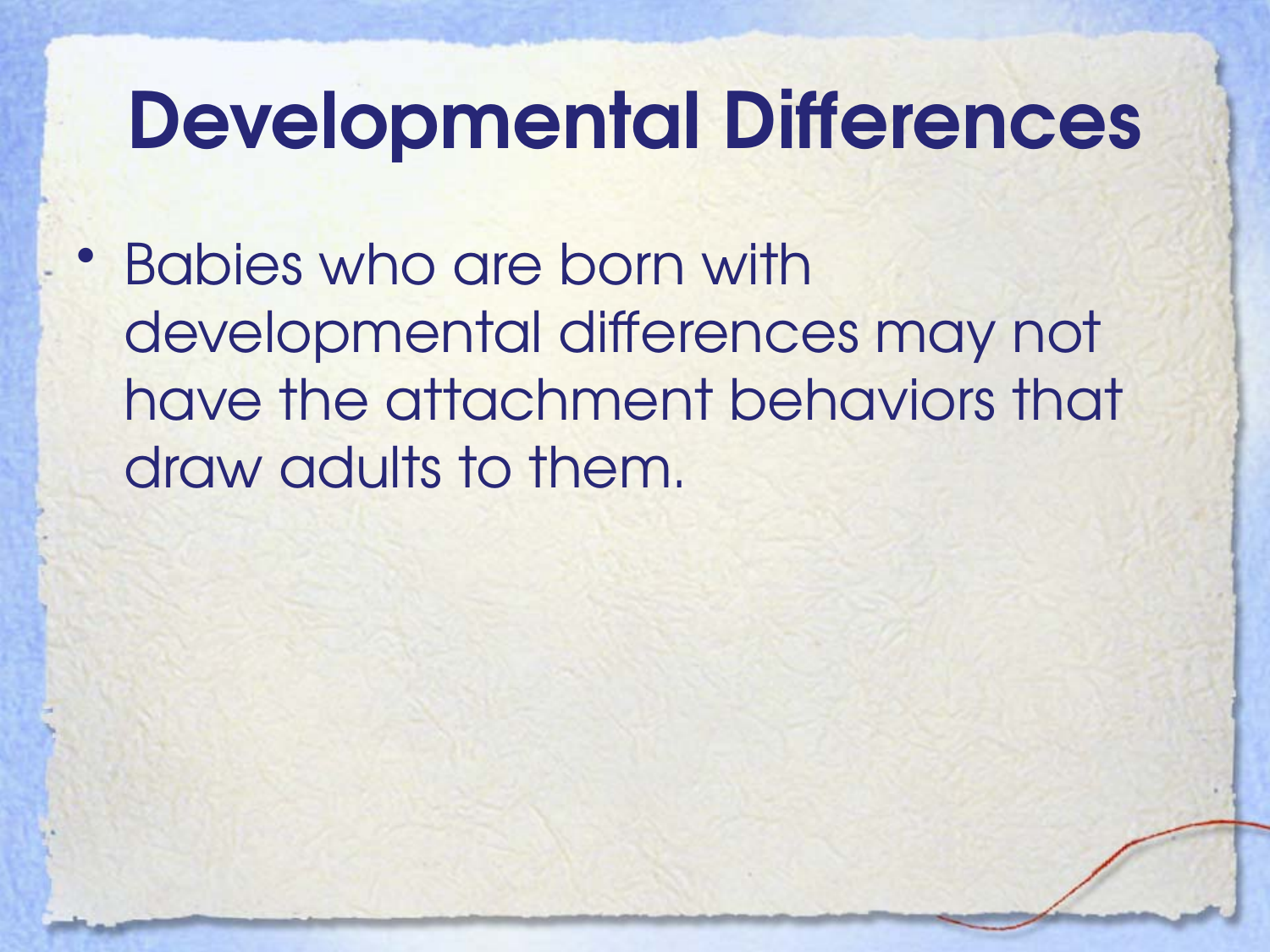

# Developmental Differences
Babies who are born with developmental differences may not have the attachment behaviors that draw adults to them.